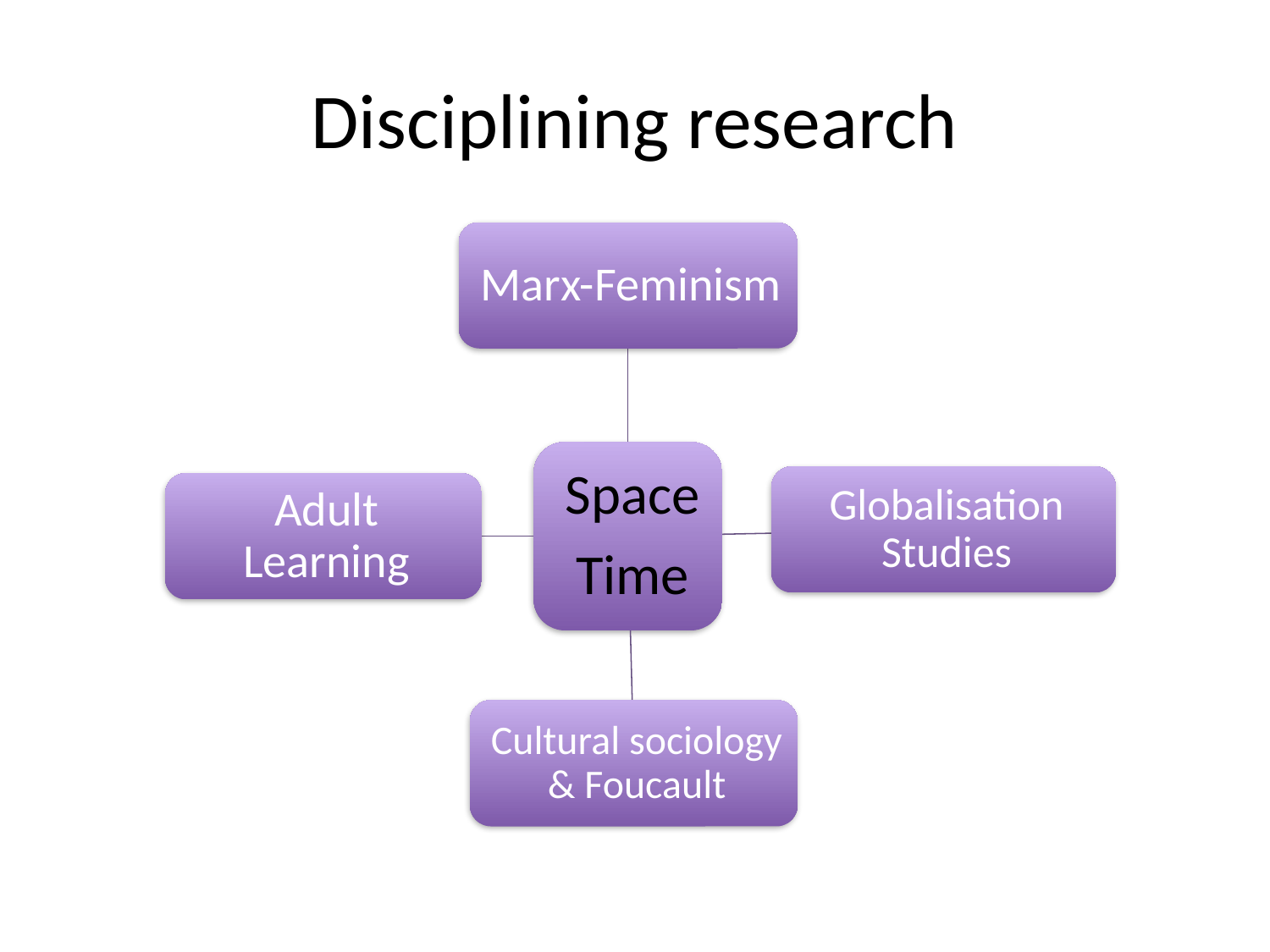

# Disciplining research
Space
Time
Marx-Feminism
Globalisation Studies
Cultural sociology & Foucault
Adult Learning